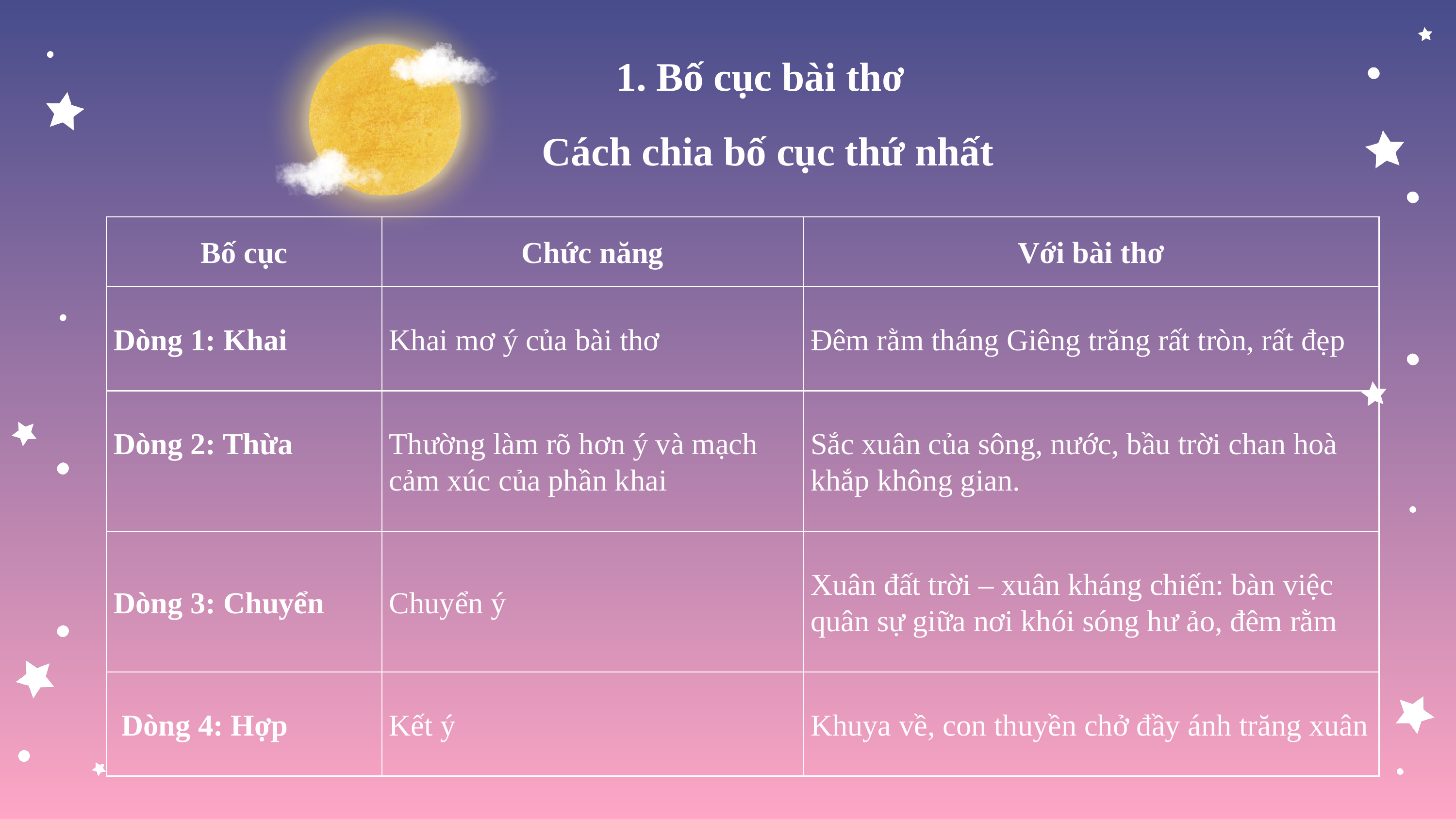

1. Bố cục bài thơ

Cách chia bố cục thứ nhất
| Bố cục | Chức năng | Với bài thơ |
| --- | --- | --- |
| Dòng 1: Khai | Khai mơ ý của bài thơ | Đêm rằm tháng Giêng trăng rất tròn, rất đẹp |
| Dòng 2: Thừa | Thường làm rõ hơn ý và mạch cảm xúc của phần khai | Sắc xuân của sông, nước, bầu trời chan hoà khắp không gian. |
| Dòng 3: Chuyển | Chuyển ý | Xuân đất trời – xuân kháng chiến: bàn việc quân sự giữa nơi khói sóng hư ảo, đêm rằm |
| Dòng 4: Hợp | Kết ý | Khuya về, con thuyền chở đầy ánh trăng xuân |